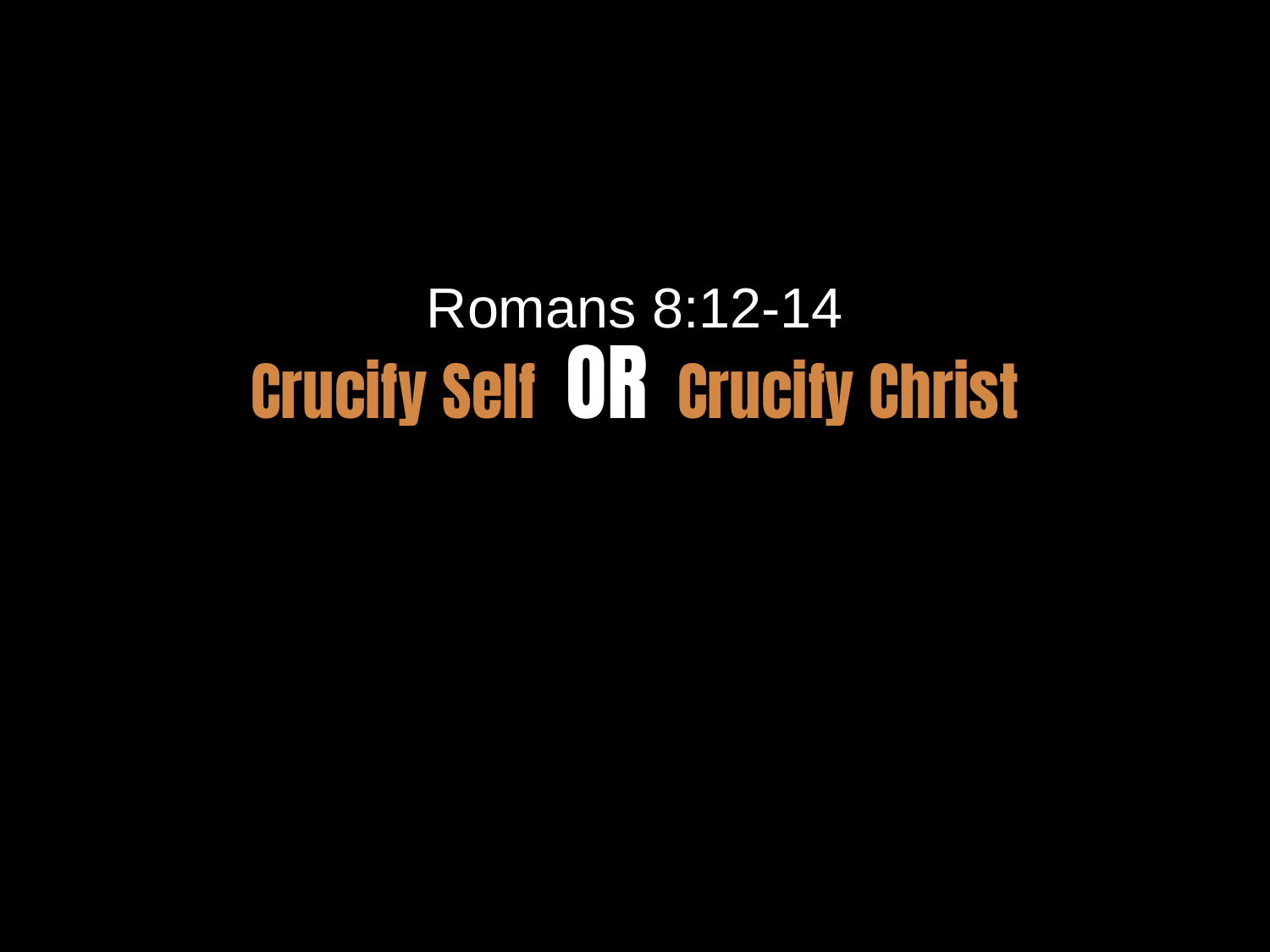

Romans 8:12-14
Crucify Self  OR  Crucify Christ